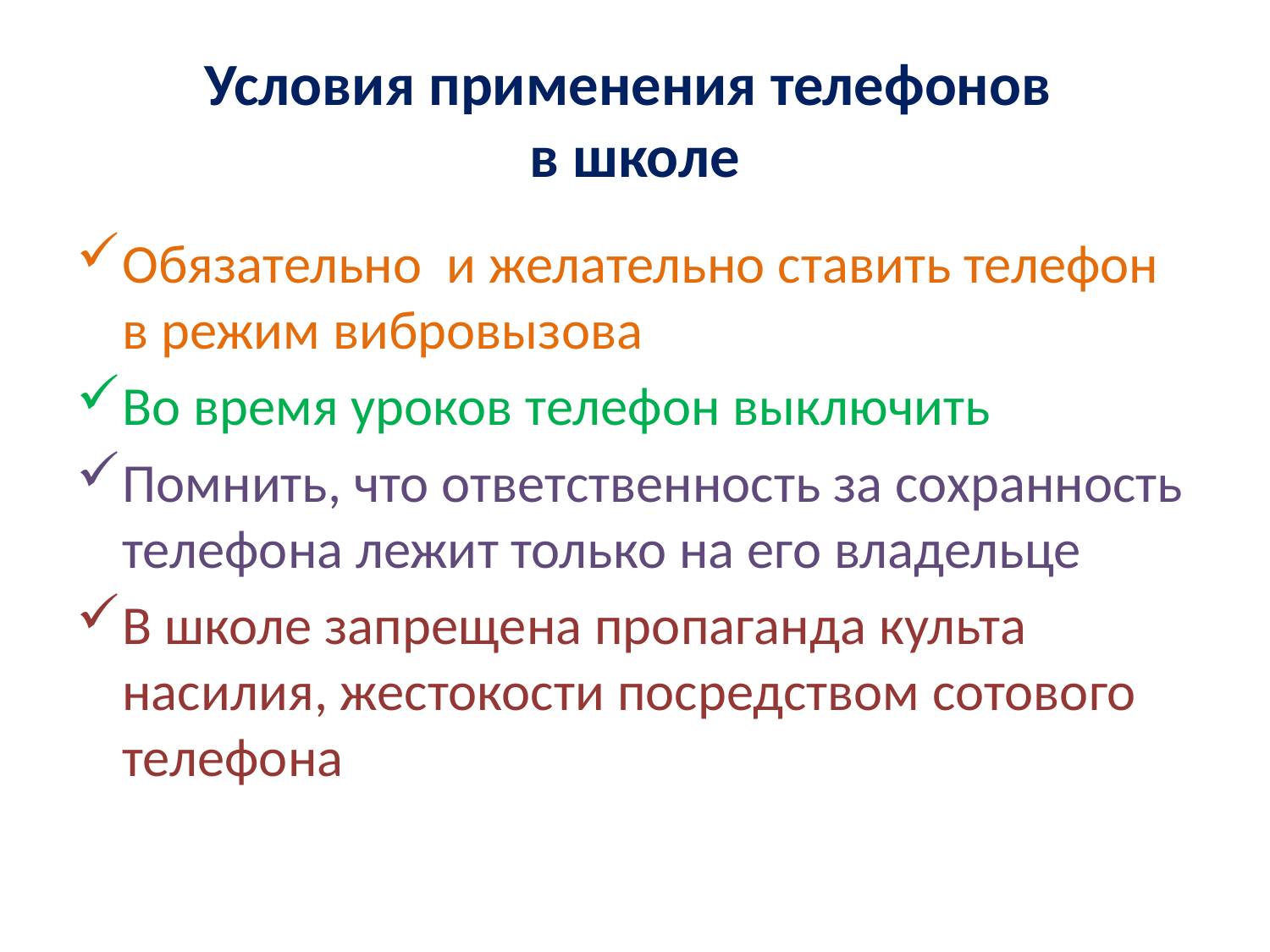

# Условия применения телефонов в школе
Обязательно  и желательно ставить телефон в режим вибровызова
Во время уроков телефон выключить
Помнить, что ответственность за сохранность телефона лежит только на его владельце
В школе запрещена пропаганда культа насилия, жестокости посредством сотового телефона